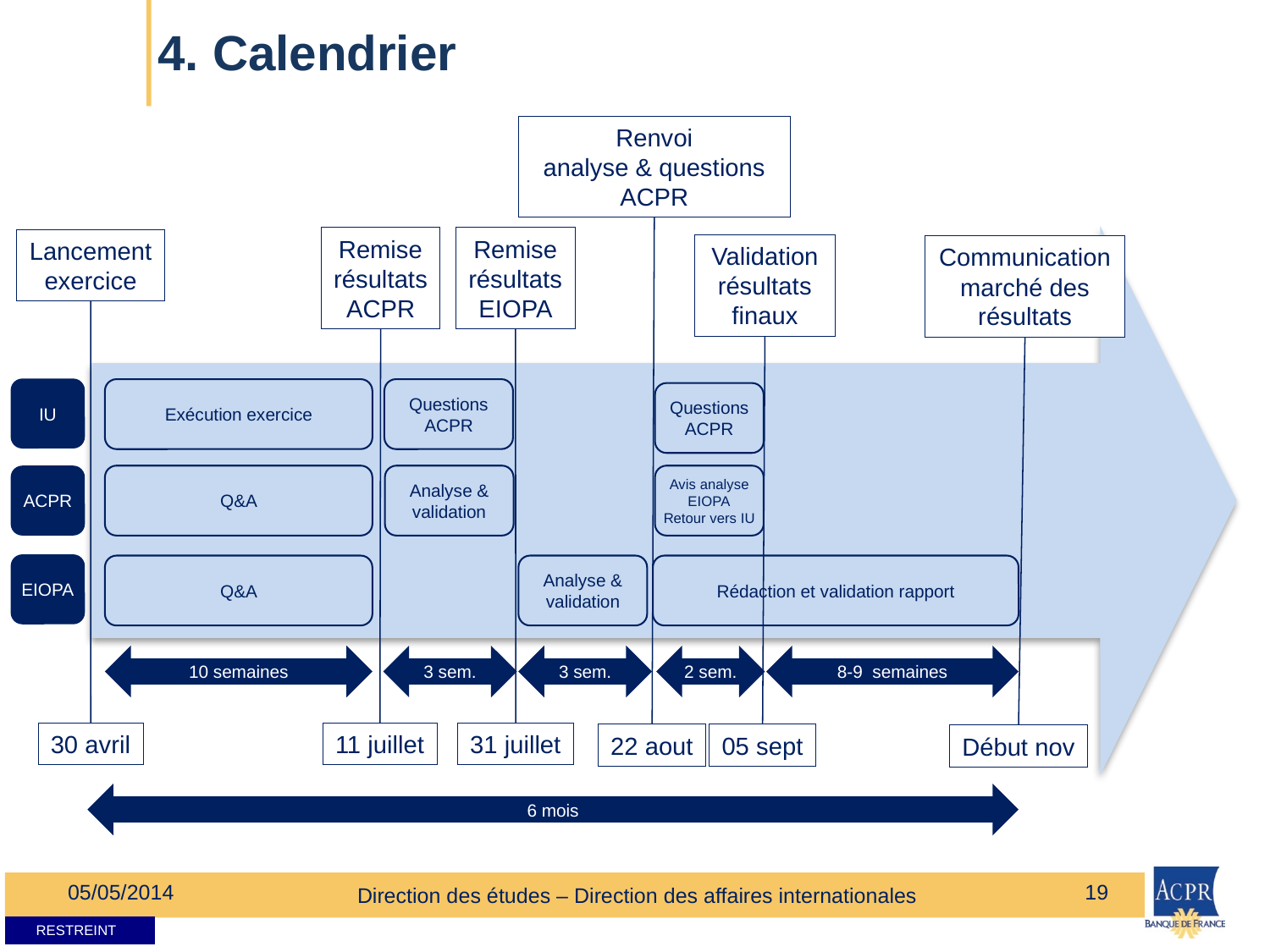

# 4. Calendrier
Renvoi
analyse & questions
ACPR

Remise
résultats
ACPR
Remise
résultats
EIOPA
Lancement
exercice
Validation résultats finaux
Communication marché des résultats
IU
Exécution exercice
Questions ACPR
Questions ACPR
ACPR
Q&A
Analyse & validation
Avis analyse EIOPA
Retour vers IU
EIOPA
Q&A
Analyse & validation
Rédaction et validation rapport
10 semaines
3 sem.
3 sem.
2 sem.
8-9  semaines
30 avril
11 juillet
31 juillet
22 aout
05 sept
Début nov
6 mois
05/05/2014
19